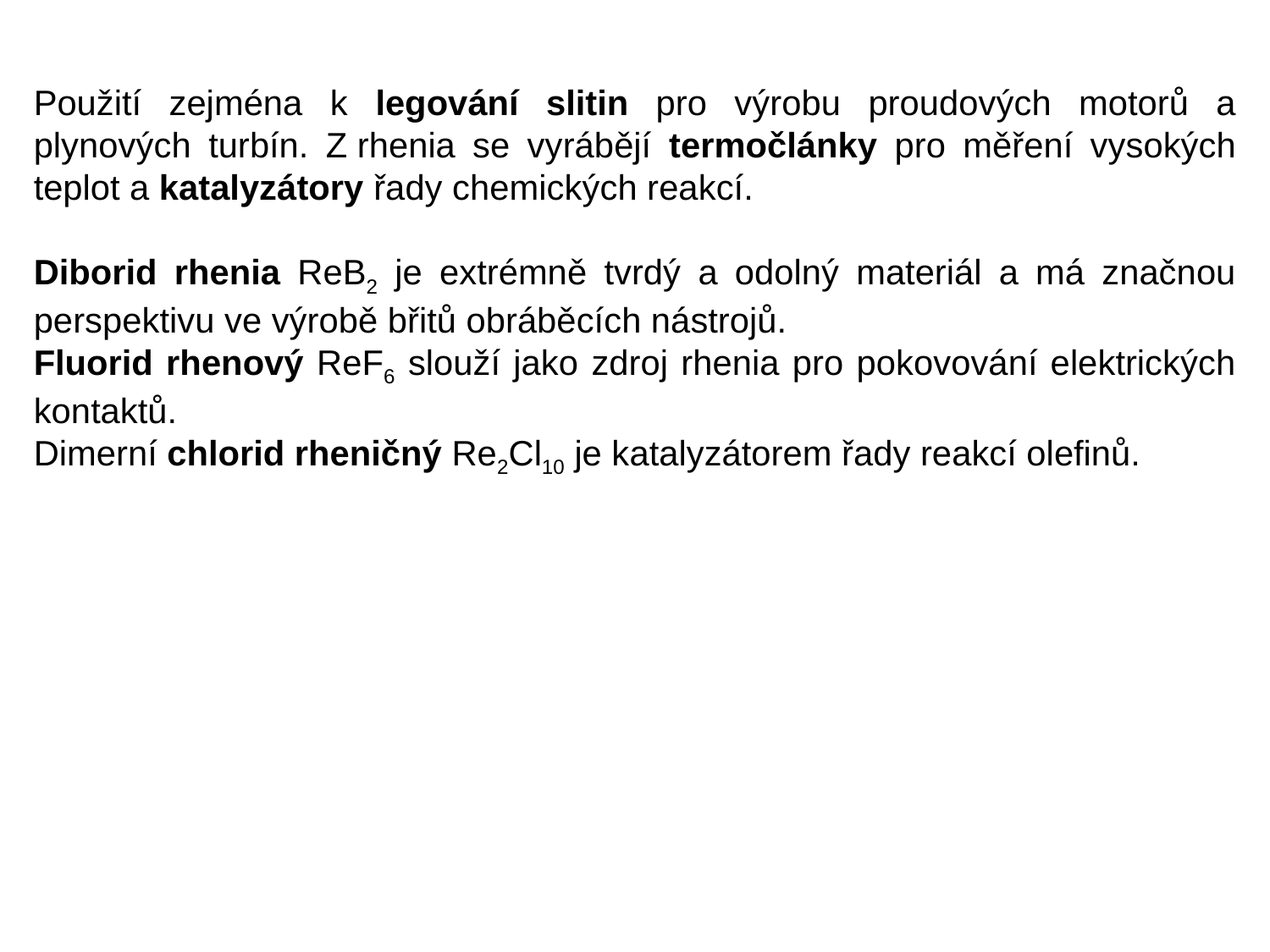

Použití zejména k legování slitin pro výrobu proudových motorů a plynových turbín. Z rhenia se vyrábějí termočlánky pro měření vysokých teplot a katalyzátory řady chemických reakcí.

Diborid rhenia ReB2 je extrémně tvrdý a odolný materiál a má značnou perspektivu ve výrobě břitů obráběcích nástrojů.
Fluorid rhenový ReF6 slouží jako zdroj rhenia pro pokovování elektrických kontaktů.
Dimerní chlorid rheničný Re2Cl10 je katalyzátorem řady reakcí olefinů.